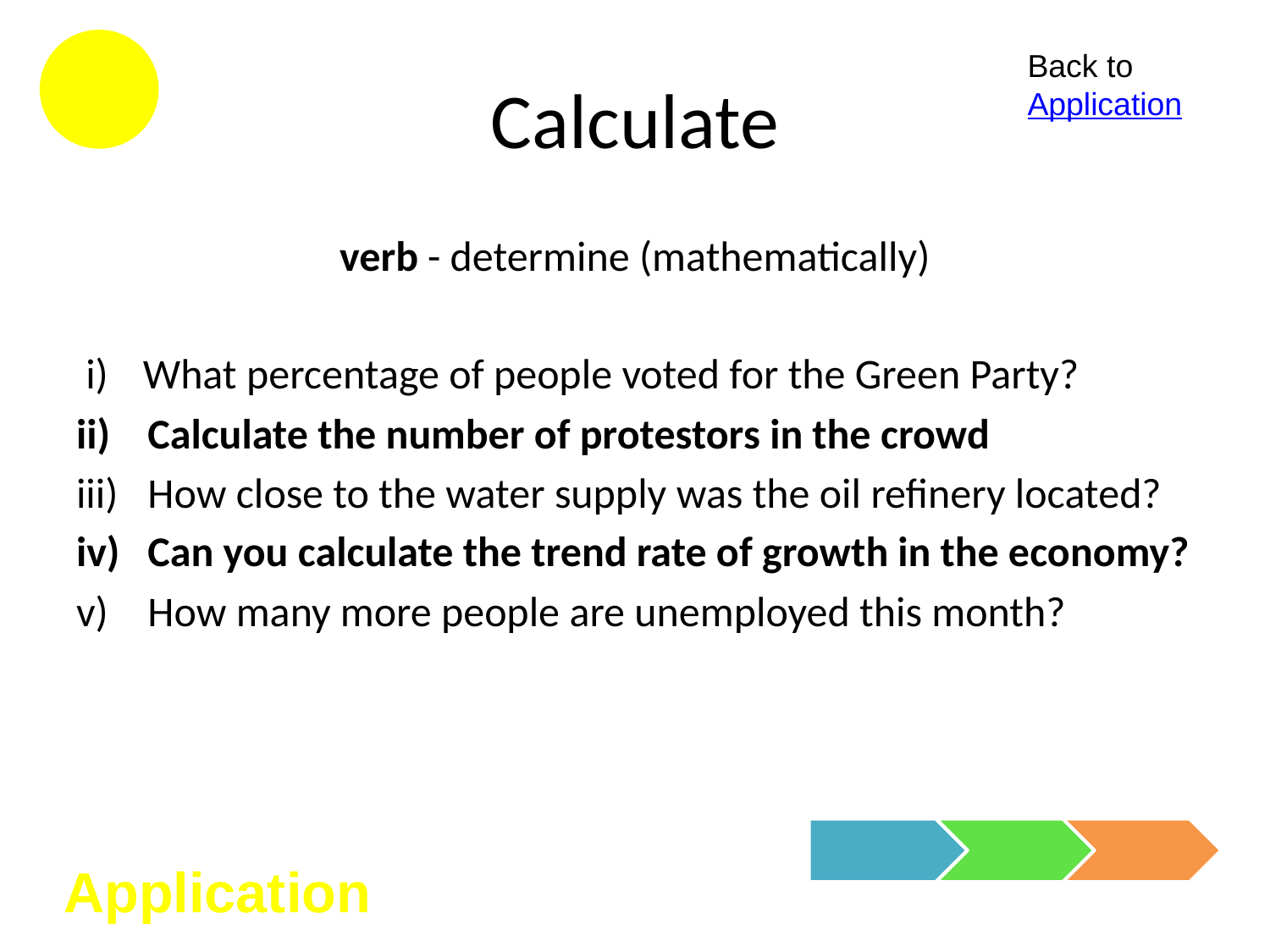

# Calculate
Back to Application
verb - determine (mathematically)

 i)	  What percentage of people voted for the Green Party?
Calculate the number of protestors in the crowd
How close to the water supply was the oil refinery located?
Can you calculate the trend rate of growth in the economy?
How many more people are unemployed this month?

Application